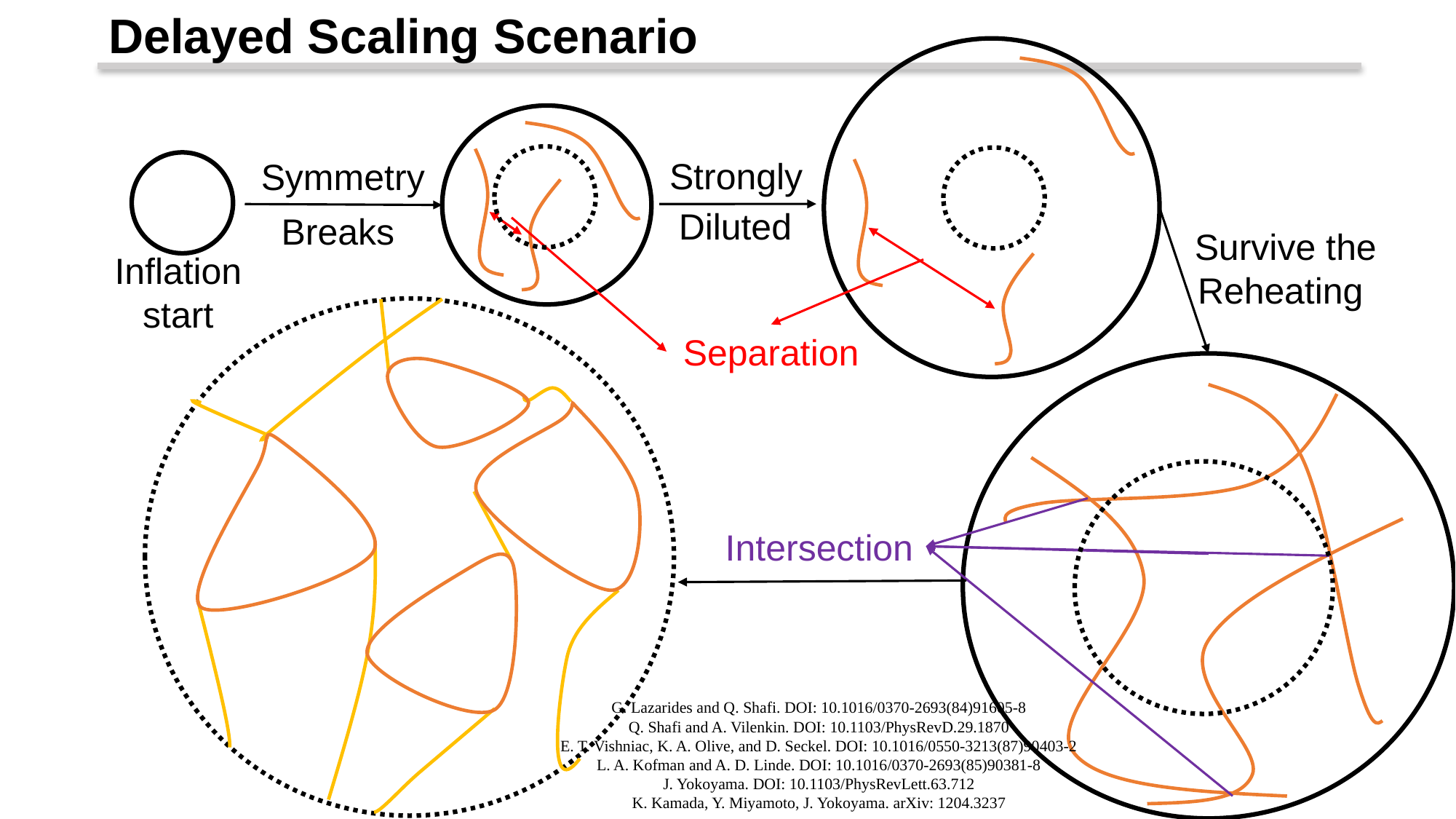

Delayed Scaling Scenario

Strongly
Symmetry

Diluted
Breaks
Survive the Reheating
Inflation
start

Separation

Intersection

G. Lazarides and Q. Shafi. DOI: 10.1016/0370-2693(84)91605-8
Q. Shafi and A. Vilenkin. DOI: 10.1103/PhysRevD.29.1870
E. T. Vishniac, K. A. Olive, and D. Seckel. DOI: 10.1016/0550-3213(87)90403-2
L. A. Kofman and A. D. Linde. DOI: 10.1016/0370-2693(85)90381-8
J. Yokoyama. DOI: 10.1103/PhysRevLett.63.712
K. Kamada, Y. Miyamoto, J. Yokoyama. arXiv: 1204.3237